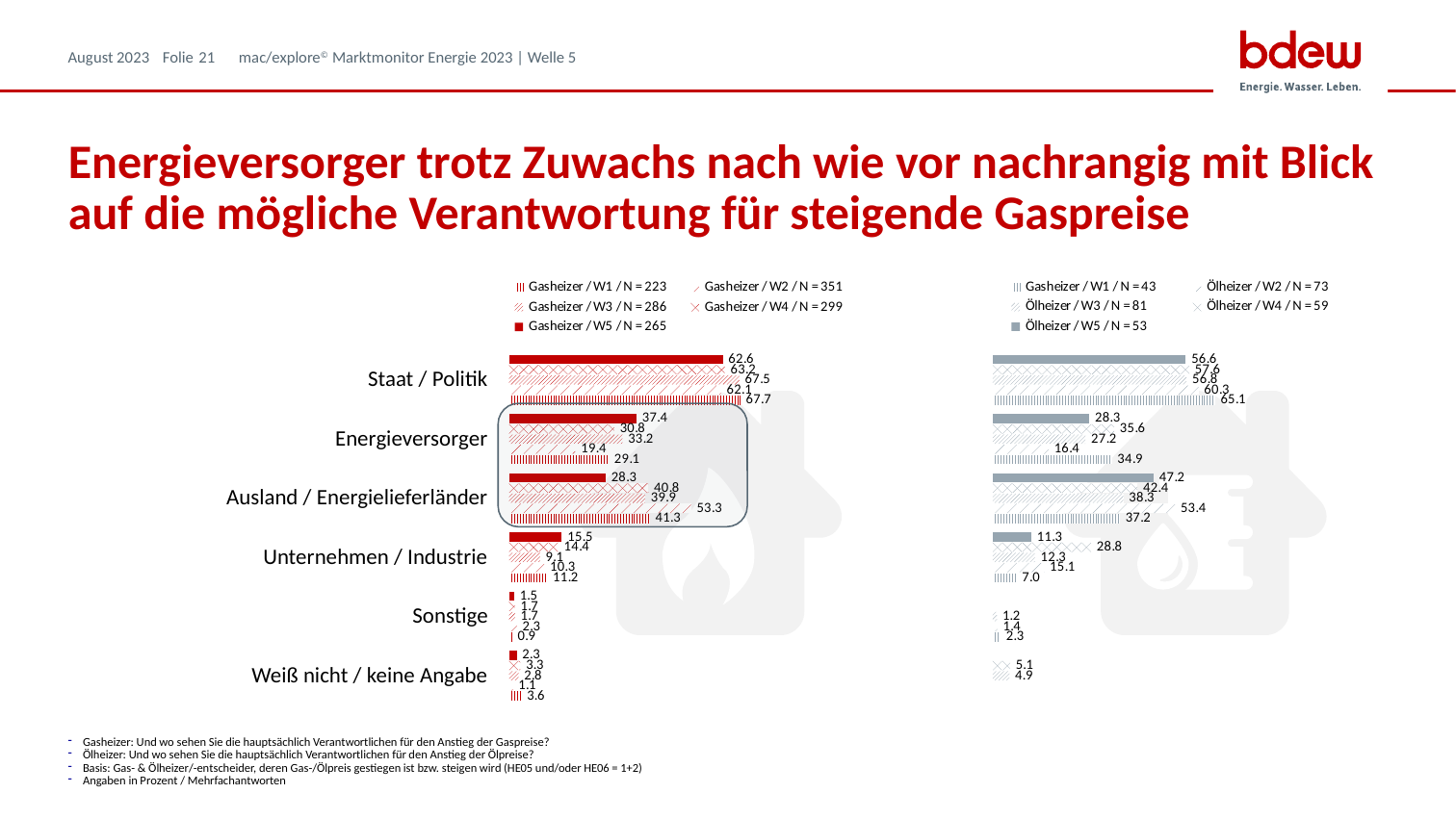

# Energieversorger trotz Zuwachs nach wie vor nachrangig mit Blick auf die mögliche Verantwortung für steigende Gaspreise

### Chart

| Category | Gasheizer / W5 / N = 265 | Gasheizer / W4 / N = 299 | Gasheizer / W3 / N = 286 | Gasheizer / W2 / N = 351 | Gasheizer / W1 / N = 223 |
|---|---|---|---|---|---|
| Staat / Politik | 62.64150943396226 | 63.2 | 67.48251748251748 | 62.1 | 67.71300448430493 |
| Energieversorger | 37.35849056603773 | 30.8 | 33.21678321678322 | 19.4 | 29.14798206278027 |
| Ausland / Energielieferländer | 28.30188679245283 | 40.8 | 39.86013986013986 | 53.3 | 41.25560538116592 |
| Unternehmen / Industrie | 15.471698113207546 | 14.4 | 9.090909090909092 | 10.3 | 11.210762331838566 |
| Sonstige | 1.509433962264151 | 1.7 | 1.7482517482517483 | 2.3 | 0.8968609865470852 |
| Weiß nicht / keine Angabe | 2.2641509433962264 | 3.3 | 2.797202797202797 | 1.1 | 3.587443946188341 |

### Chart

| Category | Ölheizer / W5 / N = 53 | Ölheizer / W4 / N = 59 | Ölheizer / W3 / N = 81 | Ölheizer / W2 / N = 73 | Gasheizer / W1 / N = 43 |
|---|---|---|---|---|---|
| Staat / Politik | 56.60377358490566 | 57.6 | 56.79012345679012 | 60.3 | 65.11627906976744 |
| Energieversorger | 28.30188679245283 | 35.6 | 27.160493827160494 | 16.4 | 34.883720930232556 |
| Ausland / Energielieferländer | 47.16981132075472 | 42.4 | 38.2716049382716 | 53.4 | 37.2093023255814 |
| Unternehmen / Industrie | 11.320754716981133 | 28.8 | 12.345679012345679 | 15.1 | 6.976744186046512 |
| Sonstige | None | None | 1.2345679012345678 | 1.4 | 2.3255813953488373 |
| Weiß nicht / keine Angabe | None | 5.1 | 4.938271604938271 | 0.0 | 0.0 |
| Staat / Politik |  |
| --- | --- |
| Energieversorger |  |
| Ausland / Energielieferländer |  |
| Unternehmen / Industrie |  |
| Sonstige |  |
| Weiß nicht / keine Angabe |  |

Gasheizer: Und wo sehen Sie die hauptsächlich Verantwortlichen für den Anstieg der Gaspreise?
Ölheizer: Und wo sehen Sie die hauptsächlich Verantwortlichen für den Anstieg der Ölpreise?
Basis: Gas- & Ölheizer/-entscheider, deren Gas-/Ölpreis gestiegen ist bzw. steigen wird (HE05 und/oder HE06 = 1+2)
Angaben in Prozent / Mehrfachantworten